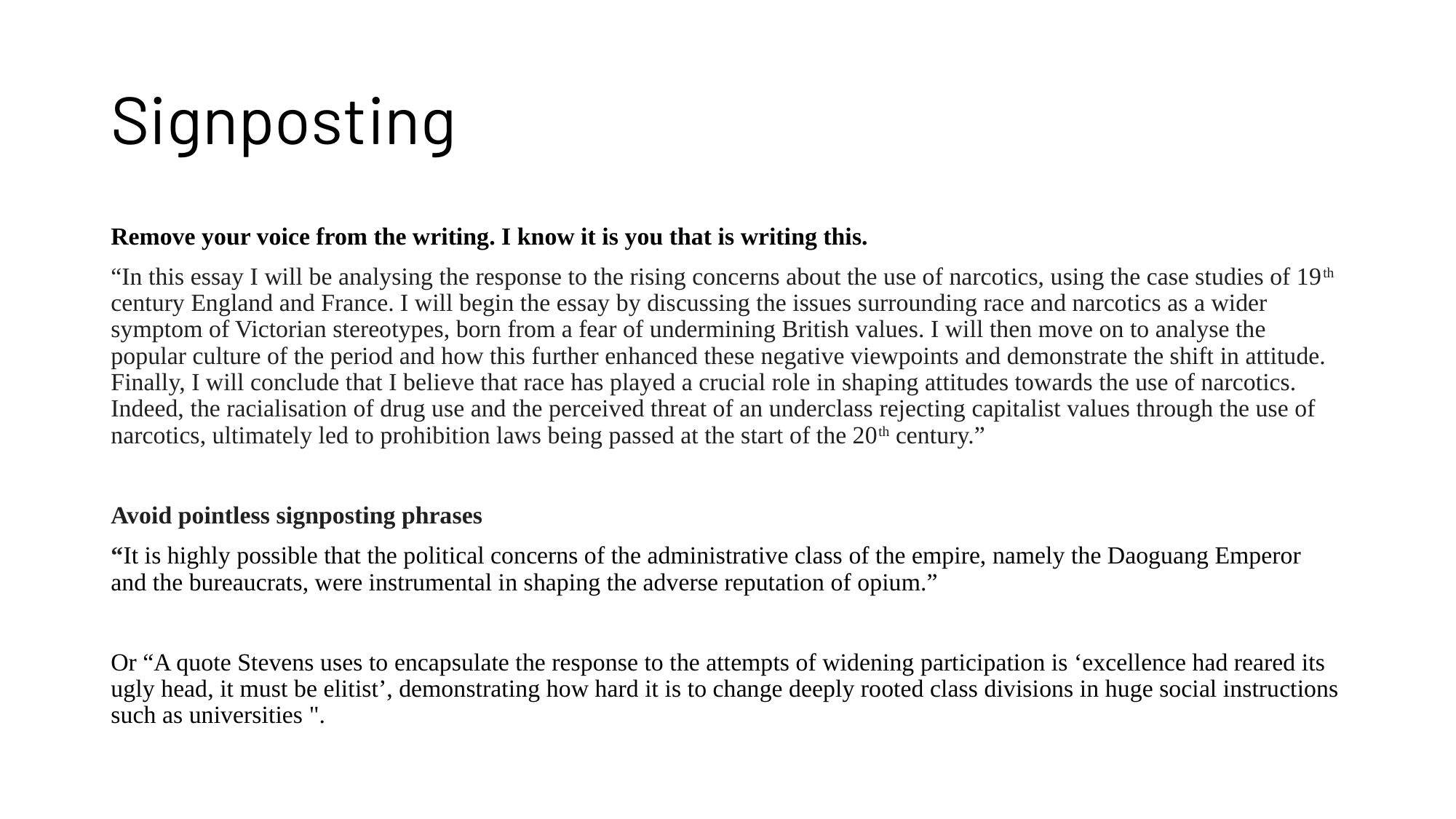

# Signposting
Remove your voice from the writing. I know it is you that is writing this.
“In this essay I will be analysing the response to the rising concerns about the use of narcotics, using the case studies of 19th century England and France. I will begin the essay by discussing the issues surrounding race and narcotics as a wider symptom of Victorian stereotypes, born from a fear of undermining British values. I will then move on to analyse the popular culture of the period and how this further enhanced these negative viewpoints and demonstrate the shift in attitude. Finally, I will conclude that I believe that race has played a crucial role in shaping attitudes towards the use of narcotics. Indeed, the racialisation of drug use and the perceived threat of an underclass rejecting capitalist values through the use of narcotics, ultimately led to prohibition laws being passed at the start of the 20th century.”

Avoid pointless signposting phrases
“It is highly possible that the political concerns of the administrative class of the empire, namely the Daoguang Emperor and the bureaucrats, were instrumental in shaping the adverse reputation of opium.”

Or “A quote Stevens uses to encapsulate the response to the attempts of widening participation is ‘excellence had reared its ugly head, it must be elitist’, demonstrating how hard it is to change deeply rooted class divisions in huge social instructions such as universities ".